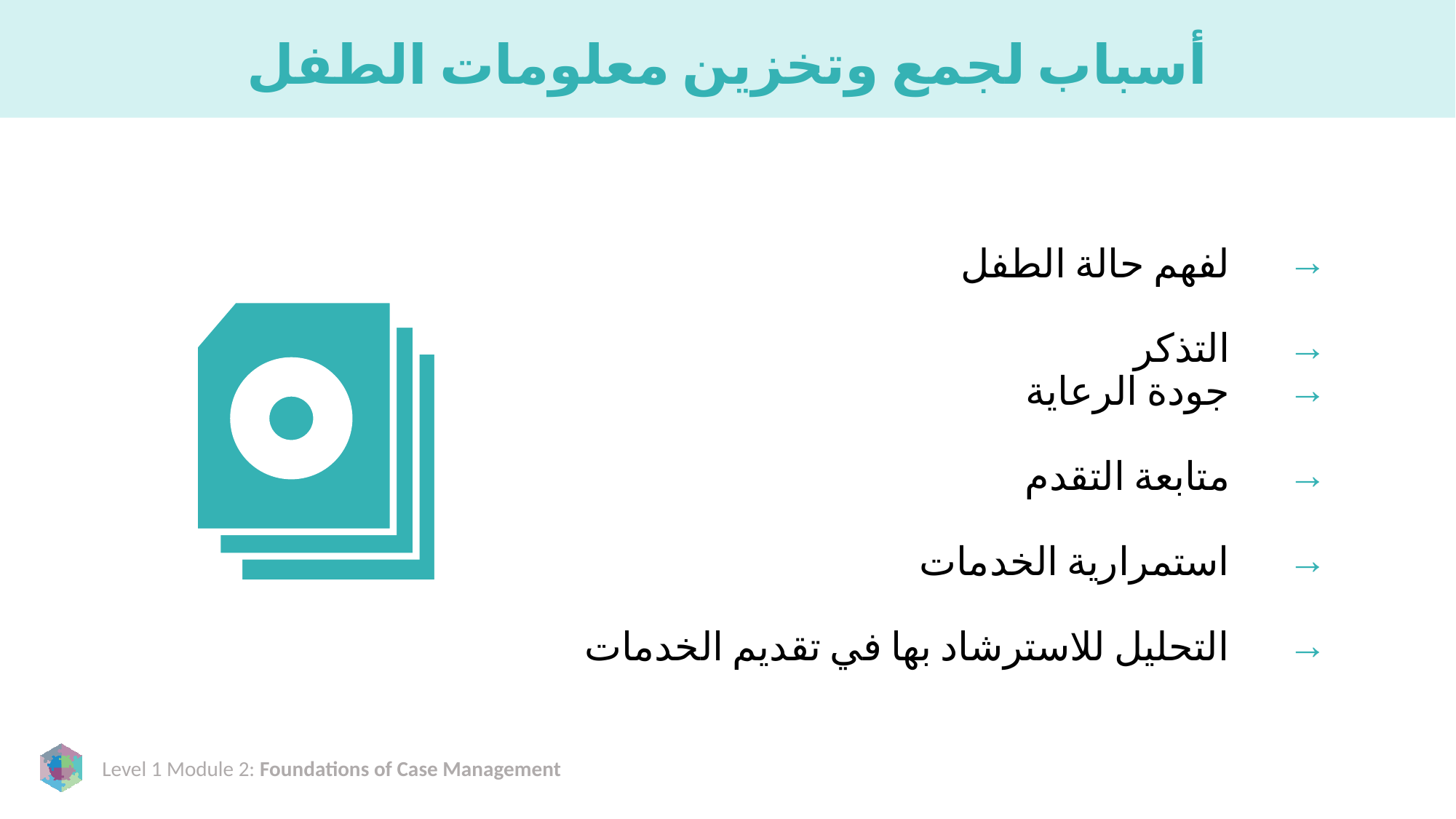

# أسباب لجمع وتخزين معلومات الطفل
لفهم حالة الطفل

التذكر
جودة الرعاية

متابعة التقدم

استمرارية الخدمات

التحليل للاسترشاد بها في تقديم الخدمات